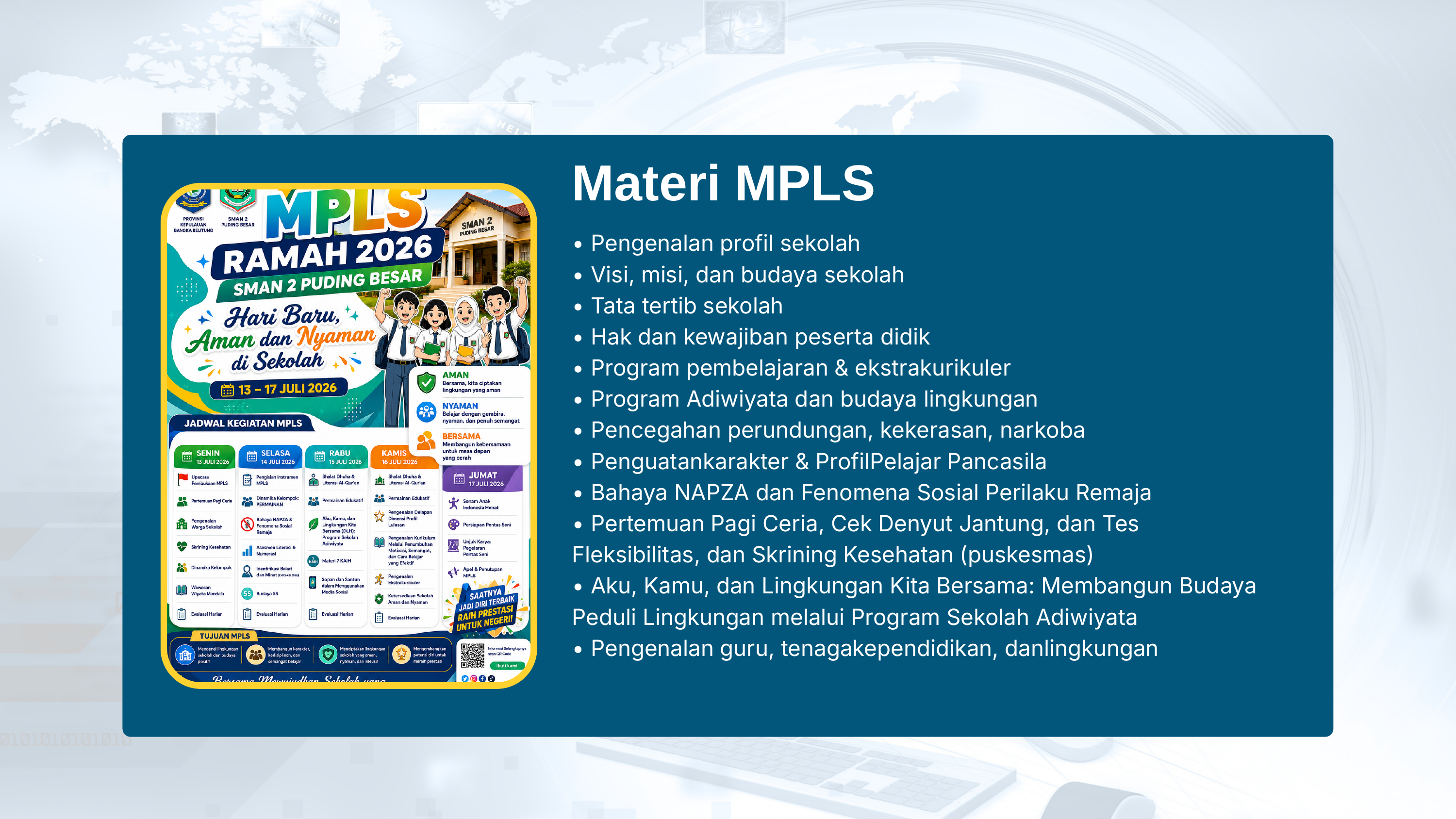

Materi MPLS

• Pengenalan profil sekolah
• Visi, misi, dan budaya sekolah
• Tata tertib sekolah
• Hak dan kewajiban peserta didik
• Program pembelajaran & ekstrakurikuler
• Program Adiwiyata dan budaya lingkungan
• Pencegahan perundungan, kekerasan, narkoba
• Penguatankarakter & ProfilPelajar Pancasila
• Bahaya NAPZA dan Fenomena Sosial Perilaku Remaja
• Pertemuan Pagi Ceria, Cek Denyut Jantung, dan Tes Fleksibilitas, dan Skrining Kesehatan (puskesmas)
• Aku, Kamu, dan Lingkungan Kita Bersama: Membangun Budaya Peduli Lingkungan melalui Program Sekolah Adiwiyata
• Pengenalan guru, tenagakependidikan, danlingkungan